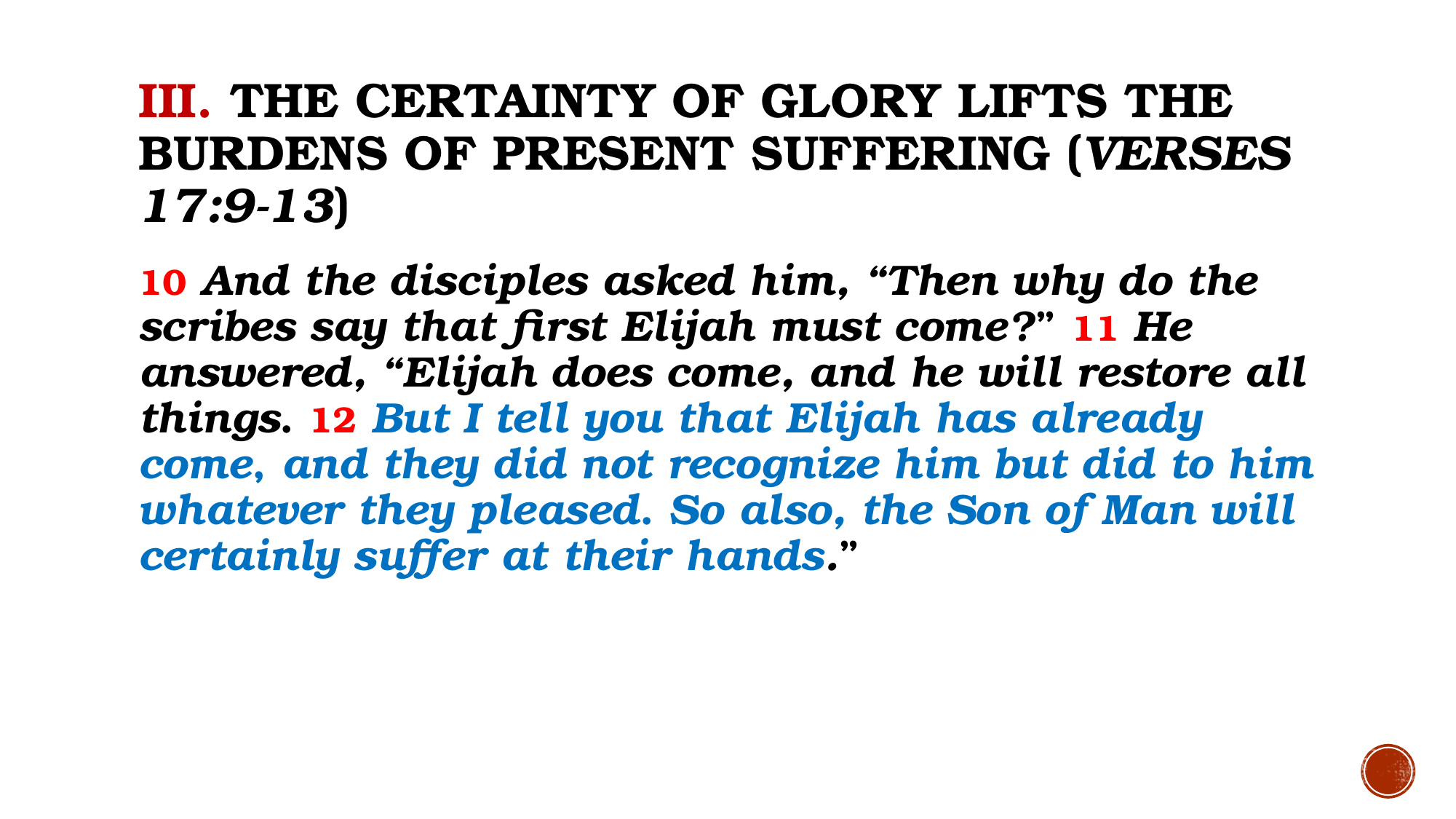

# III. The certainty of glory lifts the burdens of present suffering (verses 17:9-13)
10 And the disciples asked him, “Then why do the scribes say that first Elijah must come?” 11 He answered, “Elijah does come, and he will restore all things. 12 But I tell you that Elijah has already come, and they did not recognize him but did to him whatever they pleased. So also, the Son of Man will certainly suffer at their hands.”